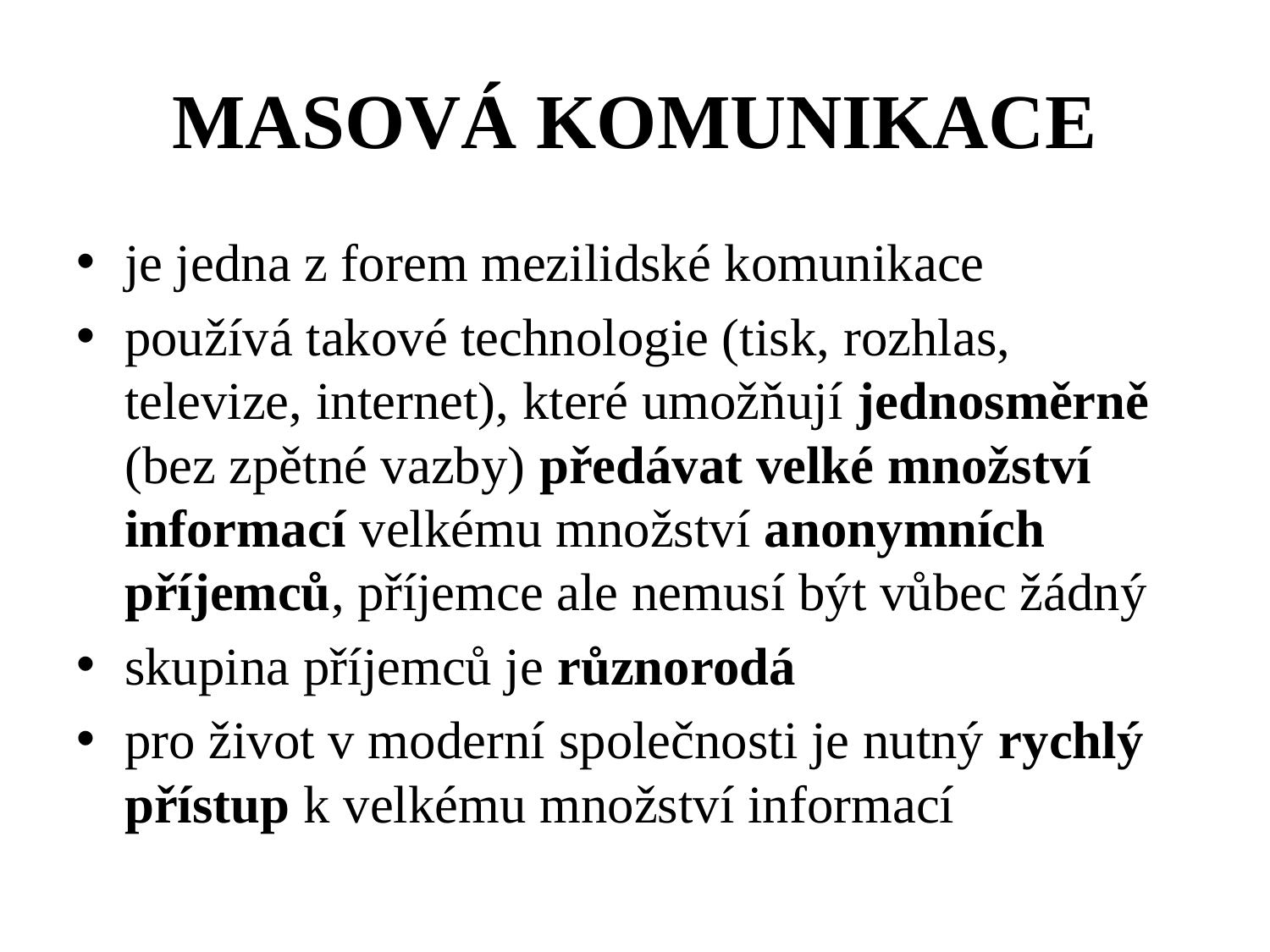

# MASOVÁ KOMUNIKACE
je jedna z forem mezilidské komunikace
používá takové technologie (tisk, rozhlas, televize, internet), které umožňují jednosměrně
(bez zpětné vazby) předávat velké množství informací velkému množství anonymních příjemců, příjemce ale nemusí být vůbec žádný
skupina příjemců je různorodá
pro život v moderní společnosti je nutný rychlý přístup k velkému množství informací